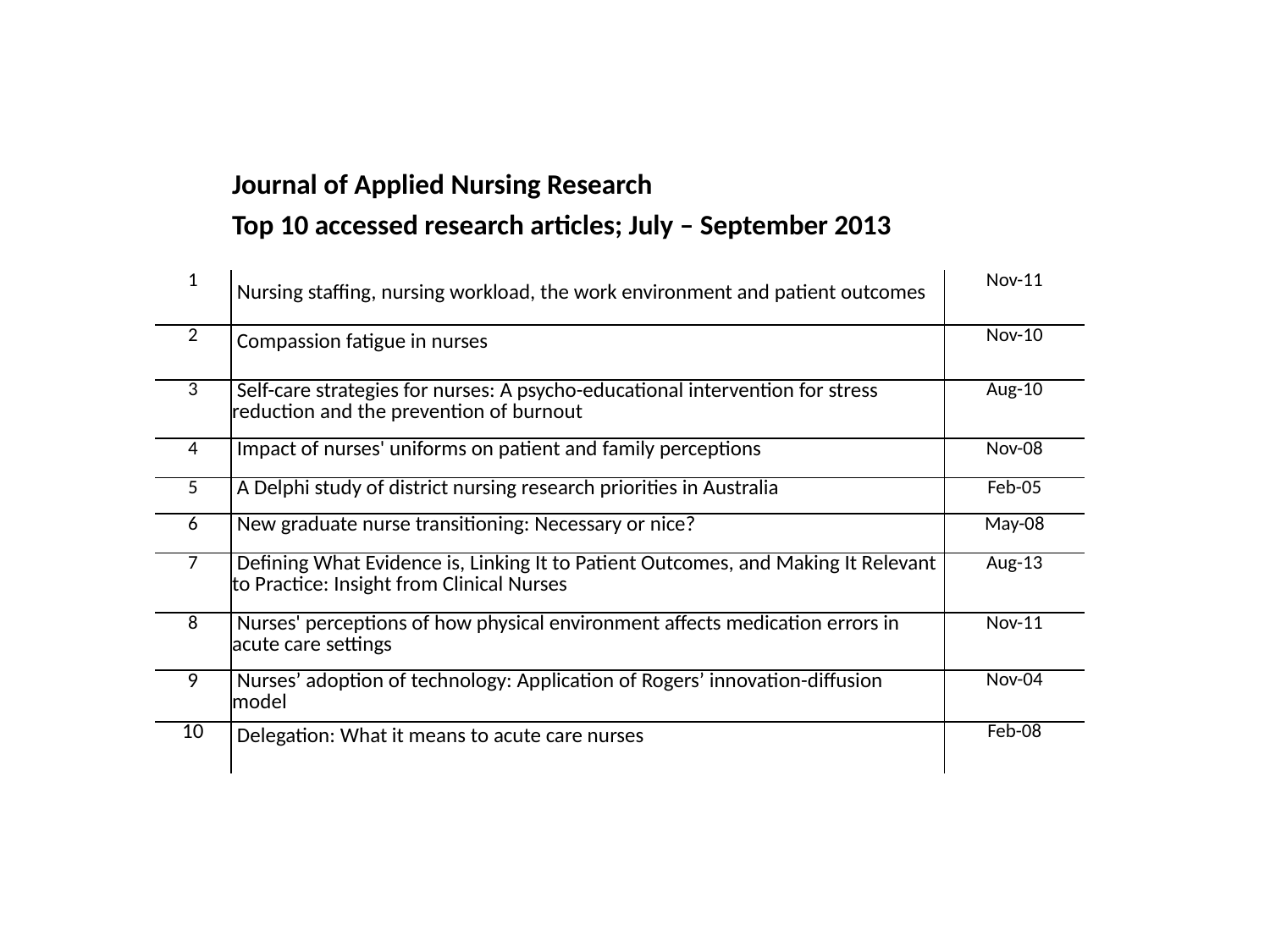

|  | Journal of Applied Nursing Research |  |
| --- | --- | --- |
|  | Top 10 accessed research articles; July – September 2013 |  |
| 1 | Nursing staffing, nursing workload, the work environment and patient outcomes | Nov-11 |
| 2 | Compassion fatigue in nurses | Nov-10 |
| 3 | Self-care strategies for nurses: A psycho-educational intervention for stress reduction and the prevention of burnout | Aug-10 |
| 4 | Impact of nurses' uniforms on patient and family perceptions | Nov-08 |
| 5 | A Delphi study of district nursing research priorities in Australia | Feb-05 |
| 6 | New graduate nurse transitioning: Necessary or nice? | May-08 |
| 7 | Defining What Evidence is, Linking It to Patient Outcomes, and Making It Relevant to Practice: Insight from Clinical Nurses | Aug-13 |
| 8 | Nurses' perceptions of how physical environment affects medication errors in acute care settings | Nov-11 |
| 9 | Nurses’ adoption of technology: Application of Rogers’ innovation-diffusion model | Nov-04 |
| 10 | Delegation: What it means to acute care nurses | Feb-08 |